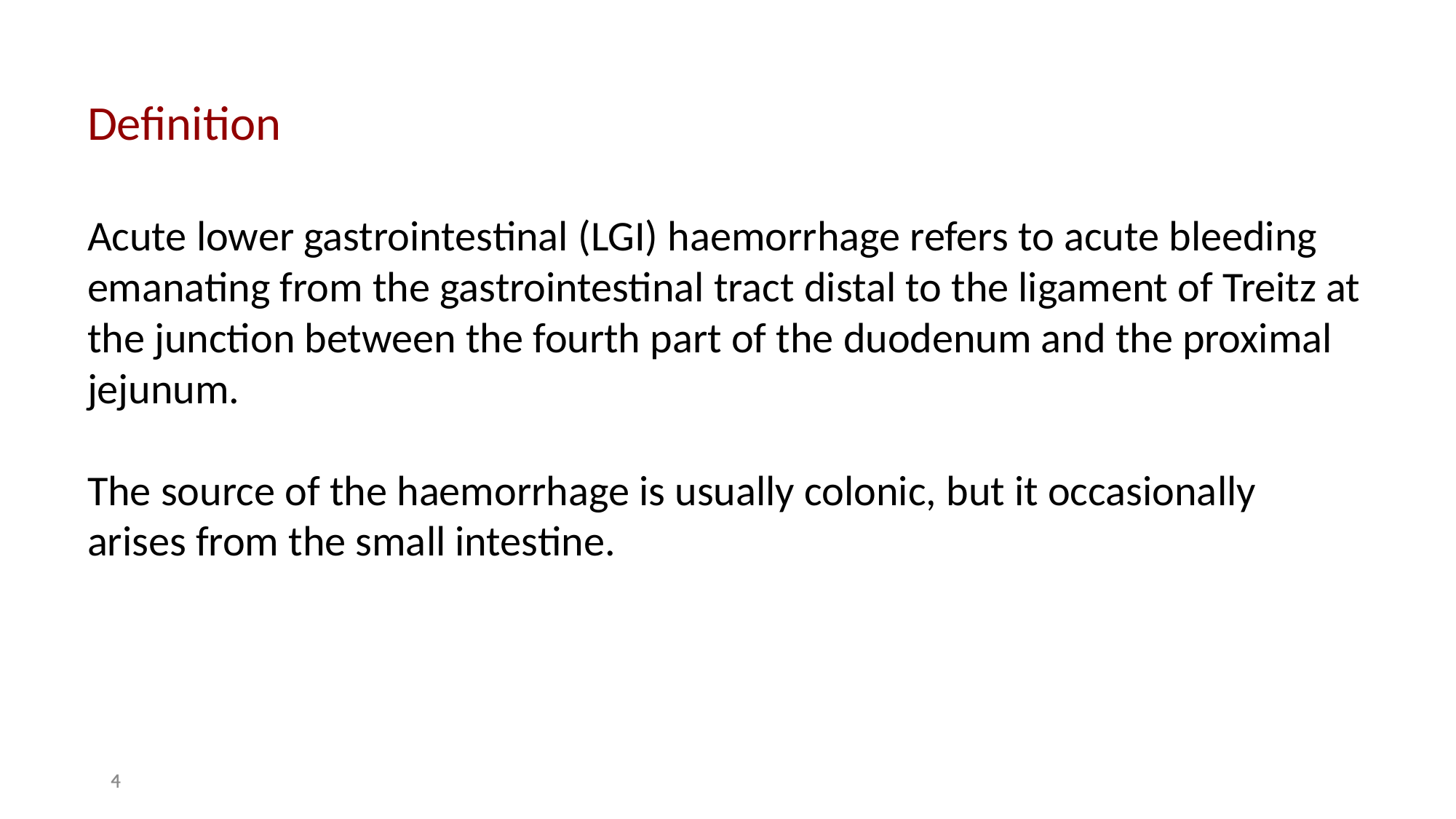

Definition

Acute lower gastrointestinal (LGI) haemorrhage refers to acute bleeding emanating from the gastrointestinal tract distal to the ligament of Treitz at the junction between the fourth part of the duodenum and the proximal jejunum.

The source of the haemorrhage is usually colonic, but it occasionally arises from the small intestine.
4